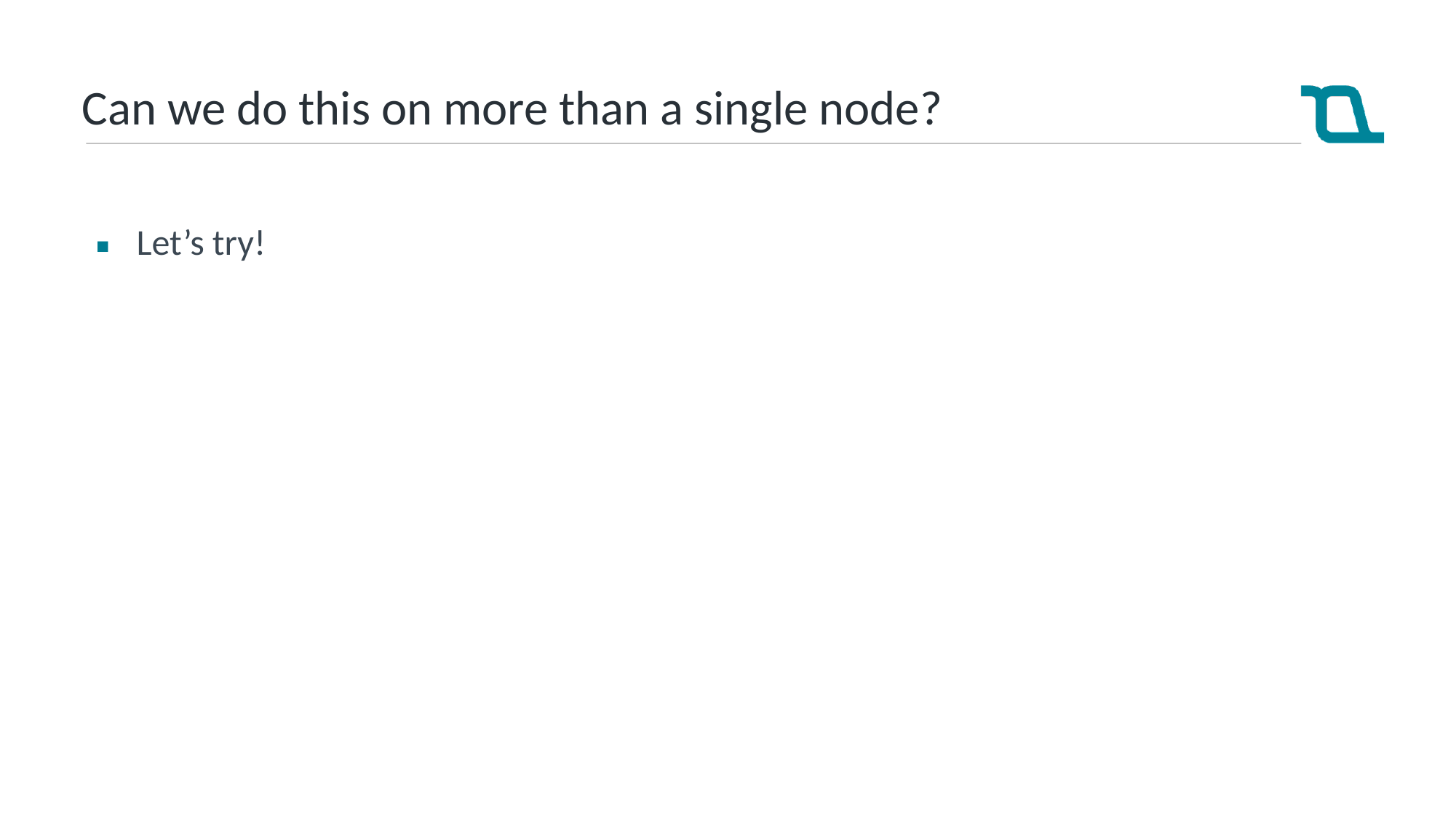

# Can we do this on more than a single node?
Let’s try!